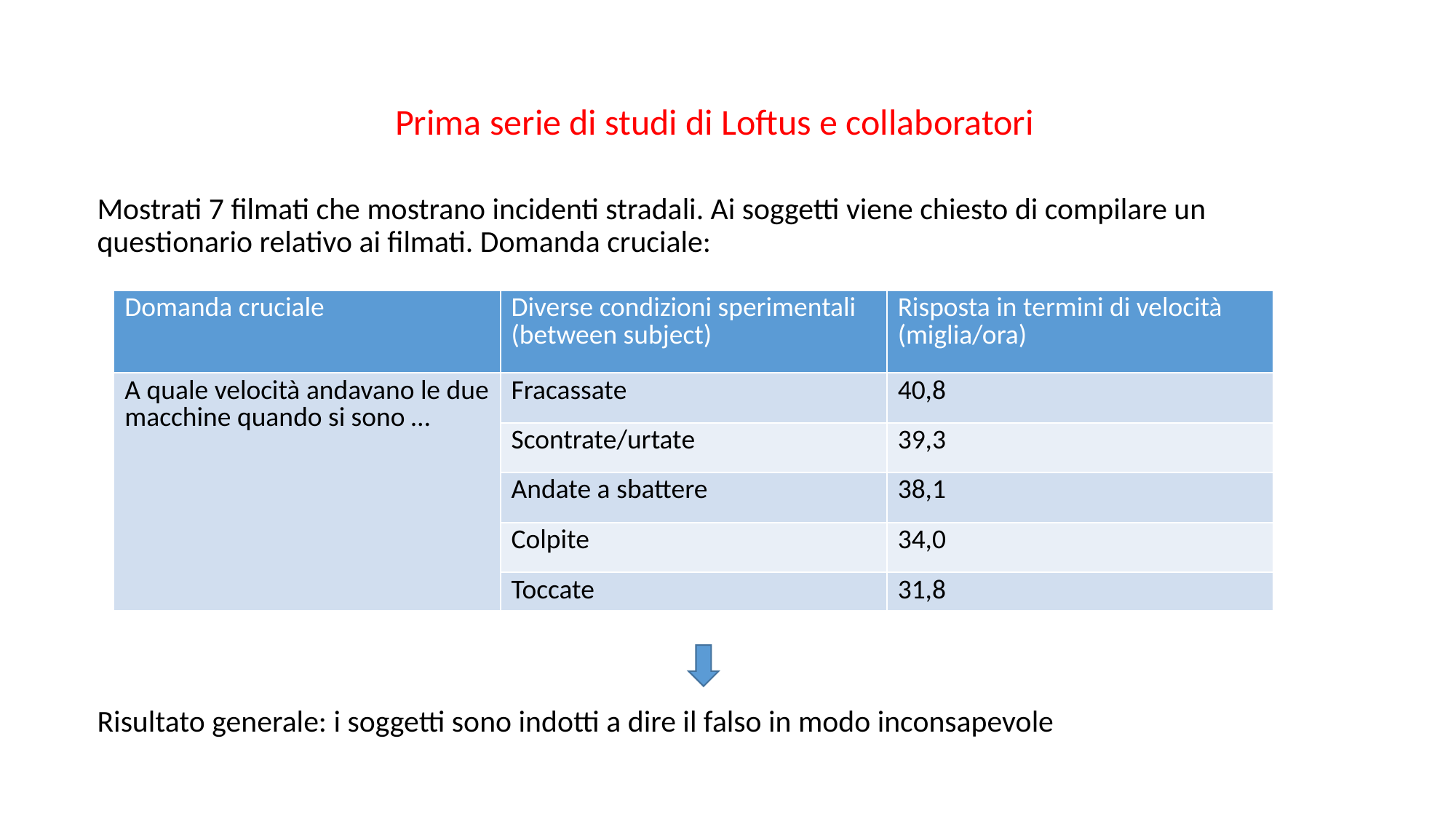

# Prima serie di studi di Loftus e collaboratori
Mostrati 7 filmati che mostrano incidenti stradali. Ai soggetti viene chiesto di compilare un questionario relativo ai filmati. Domanda cruciale:

Risultato generale: i soggetti sono indotti a dire il falso in modo inconsapevole

| Domanda cruciale | Diverse condizioni sperimentali (between subject) | Risposta in termini di velocità (miglia/ora) |
| --- | --- | --- |
| A quale velocità andavano le due macchine quando si sono … | Fracassate | 40,8 |
|  | Scontrate/urtate | 39,3 |
|  | Andate a sbattere | 38,1 |
|  | Colpite | 34,0 |
|  | Toccate | 31,8 |